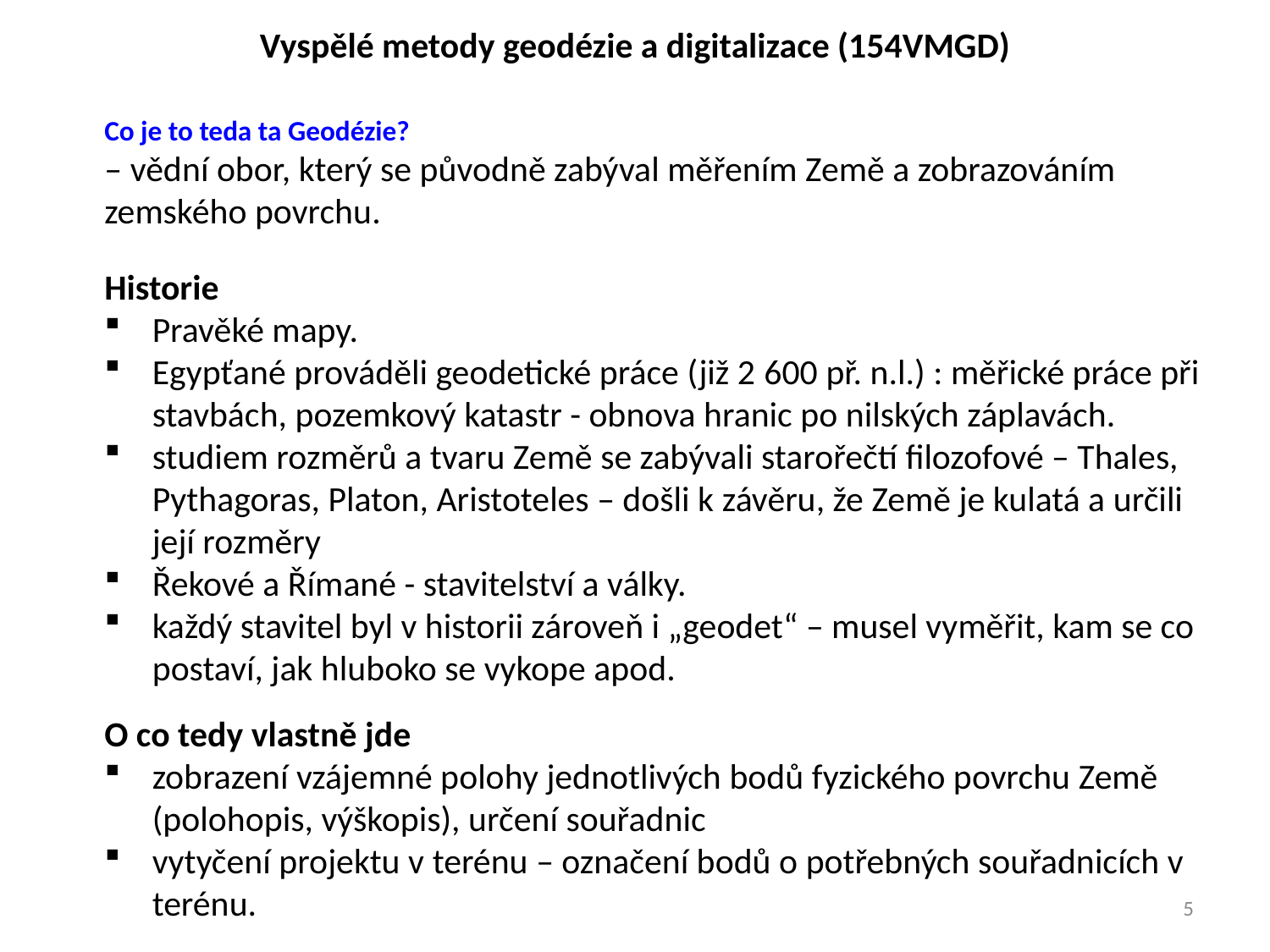

Vyspělé metody geodézie a digitalizace (154VMGD)
Co je to teda ta Geodézie?
– vědní obor, který se původně zabýval měřením Země a zobrazováním zemského povrchu.

Historie
Pravěké mapy.
Egypťané prováděli geodetické práce (již 2 600 př. n.l.) : měřické práce při stavbách, pozemkový katastr - obnova hranic po nilských záplavách.
studiem rozměrů a tvaru Země se zabývali starořečtí filozofové – Thales, Pythagoras, Platon, Aristoteles – došli k závěru, že Země je kulatá a určili její rozměry
Řekové a Římané - stavitelství a války.
každý stavitel byl v historii zároveň i „geodet“ – musel vyměřit, kam se co postaví, jak hluboko se vykope apod.

O co tedy vlastně jde
zobrazení vzájemné polohy jednotlivých bodů fyzického povrchu Země (polohopis, výškopis), určení souřadnic
vytyčení projektu v terénu – označení bodů o potřebných souřadnicích v terénu.

5